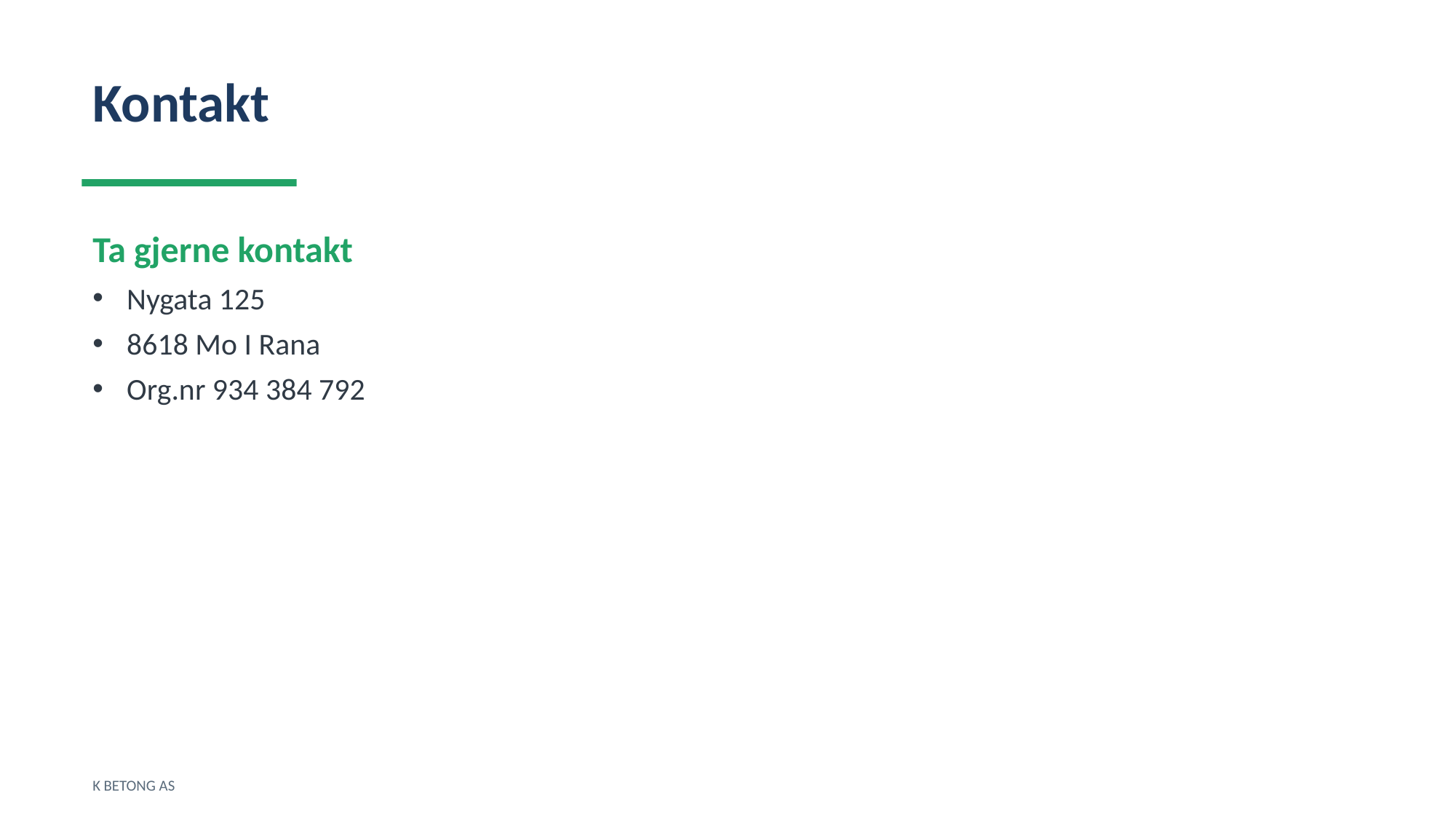

Kontakt

Ta gjerne kontakt
Nygata 125
8618 Mo I Rana
Org.nr 934 384 792
K BETONG AS